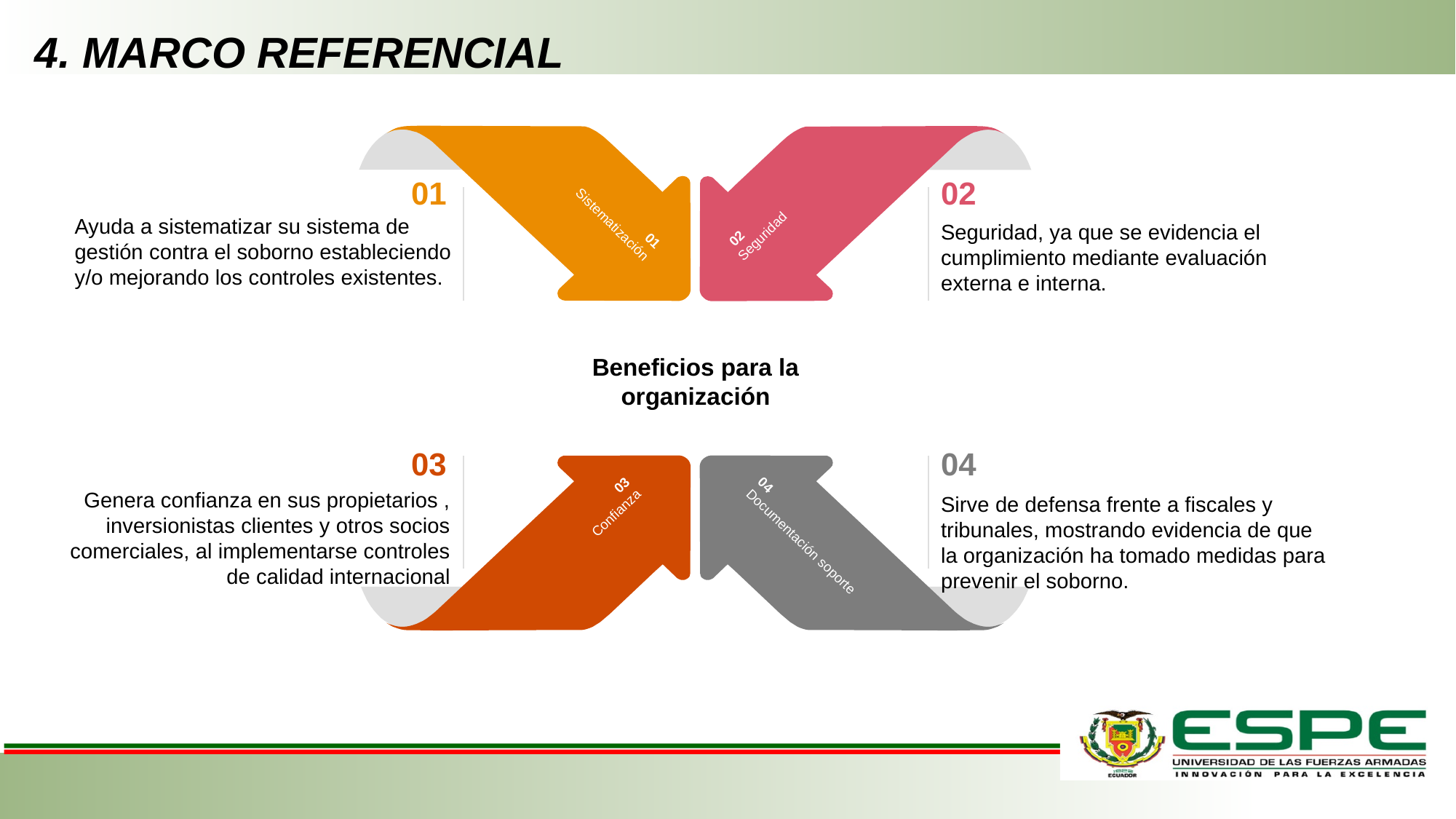

4. MARCO REFERENCIAL

01
Sistematización

 02
Seguridad
01
02
Ayuda a sistematizar su sistema de gestión contra el soborno estableciendo y/o mejorando los controles existentes.
Seguridad, ya que se evidencia el
cumplimiento mediante evaluación externa e interna.
Beneficios para la organización
03
04

 03
Confianza

04
Documentación soporte

Genera confianza en sus propietarios , inversionistas clientes y otros socios comerciales, al implementarse controles de calidad internacional
Sirve de defensa frente a fiscales y
tribunales, mostrando evidencia de que la organización ha tomado medidas para prevenir el soborno.